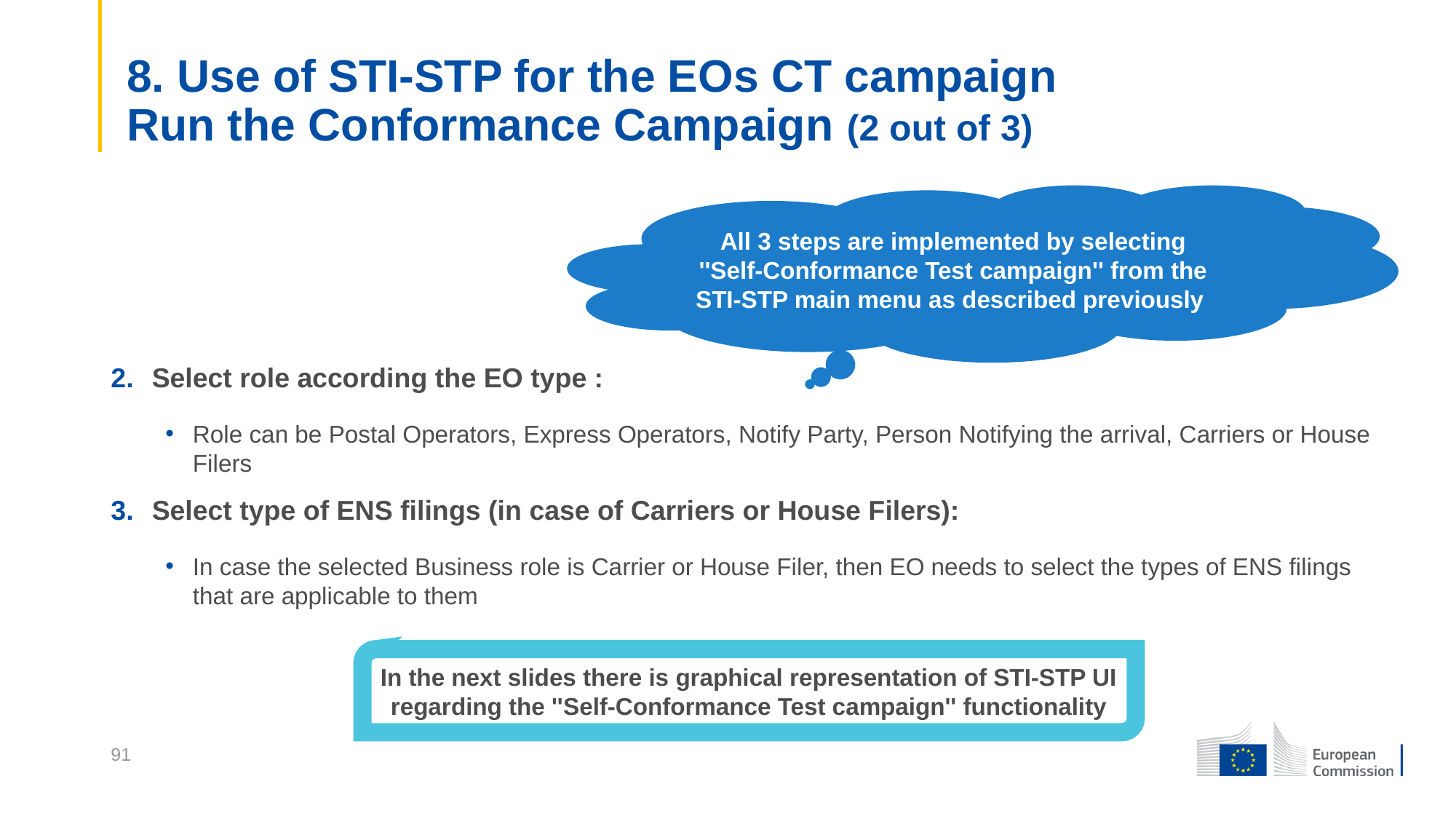

8. Use of STI-STP for the EOs CT campaign
Run the Conformance Campaign (2 out of 3)
All 3 steps are implemented by selecting ''Self-Conformance Test campaign'' from the STI-STP main menu as described previously
Select role according the EO type :
Role can be Postal Operators, Express Operators, Notify Party, Person Notifying the arrival, Carriers or House Filers
Select type of ENS filings (in case of Carriers or House Filers):
In case the selected Business role is Carrier or House Filer, then EO needs to select the types of ENS filings that are applicable to them
In the next slides there is graphical representation of STI-STP UI regarding the ''Self-Conformance Test campaign'' functionality
91